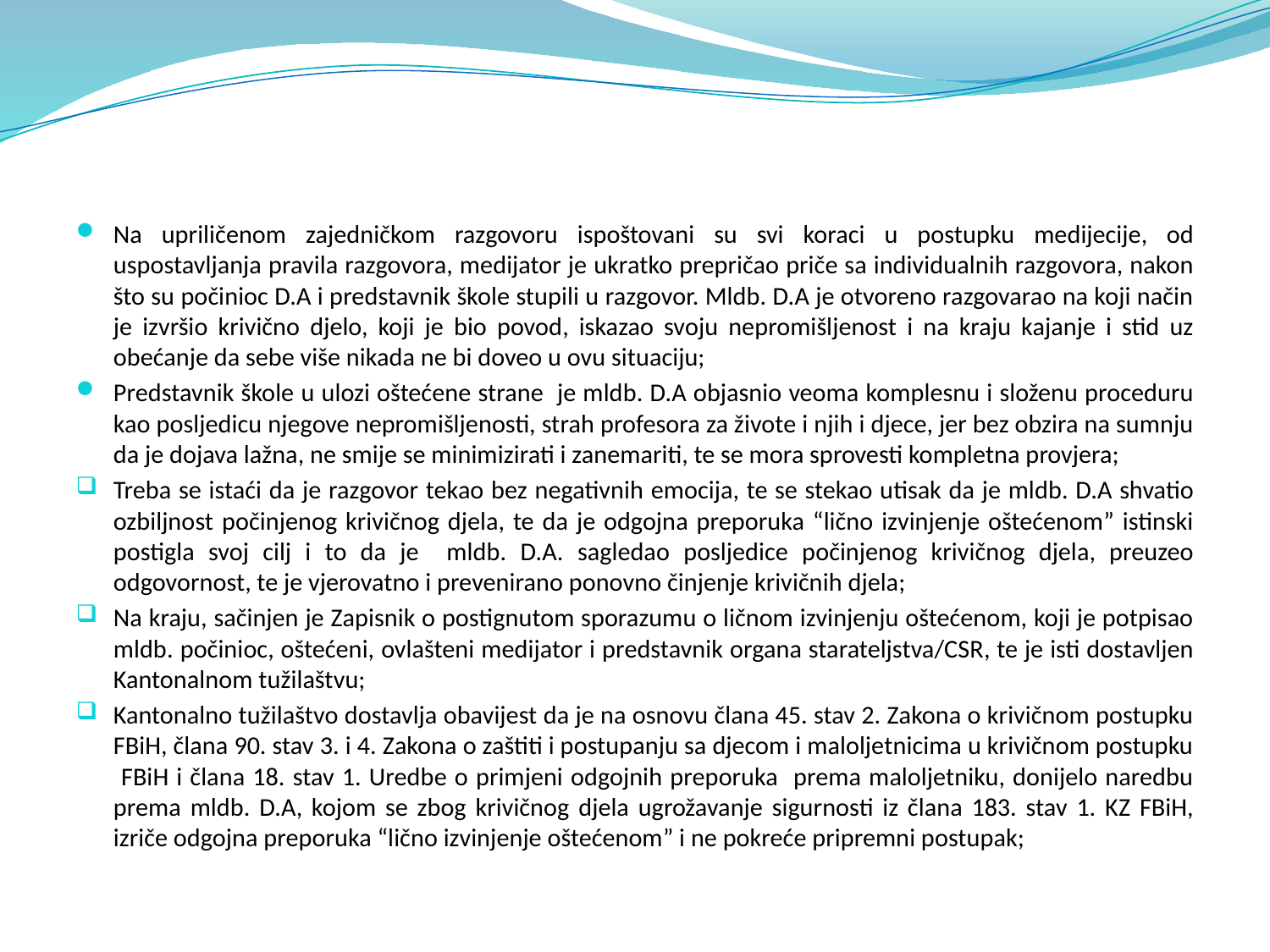

#
Na upriličenom zajedničkom razgovoru ispoštovani su svi koraci u postupku medijecije, od uspostavljanja pravila razgovora, medijator je ukratko prepričao priče sa individualnih razgovora, nakon što su počinioc D.A i predstavnik škole stupili u razgovor. Mldb. D.A je otvoreno razgovarao na koji način je izvršio krivično djelo, koji je bio povod, iskazao svoju nepromišljenost i na kraju kajanje i stid uz obećanje da sebe više nikada ne bi doveo u ovu situaciju;
Predstavnik škole u ulozi oštećene strane  je mldb. D.A objasnio veoma komplesnu i složenu proceduru kao posljedicu njegove nepromišljenosti, strah profesora za živote i njih i djece, jer bez obzira na sumnju da je dojava lažna, ne smije se minimizirati i zanemariti, te se mora sprovesti kompletna provjera;
Treba se istaći da je razgovor tekao bez negativnih emocija, te se stekao utisak da je mldb. D.A shvatio ozbiljnost počinjenog krivičnog djela, te da je odgojna preporuka “lično izvinjenje oštećenom” istinski postigla svoj cilj i to da je  mldb. D.A. sagledao posljedice počinjenog krivičnog djela, preuzeo odgovornost, te je vjerovatno i prevenirano ponovno činjenje krivičnih djela;
Na kraju, sačinjen je Zapisnik o postignutom sporazumu o ličnom izvinjenju oštećenom, koji je potpisao mldb. počinioc, oštećeni, ovlašteni medijator i predstavnik organa starateljstva/CSR, te je isti dostavljen Kantonalnom tužilaštvu;
Kantonalno tužilaštvo dostavlja obavijest da je na osnovu člana 45. stav 2. Zakona o krivičnom postupku FBiH, člana 90. stav 3. i 4. Zakona o zaštiti i postupanju sa djecom i maloljetnicima u krivičnom postupku  FBiH i člana 18. stav 1. Uredbe o primjeni odgojnih preporuka  prema maloljetniku, donijelo naredbu prema mldb. D.A, kojom se zbog krivičnog djela ugrožavanje sigurnosti iz člana 183. stav 1. KZ FBiH, izriče odgojna preporuka “lično izvinjenje oštećenom” i ne pokreće pripremni postupak;